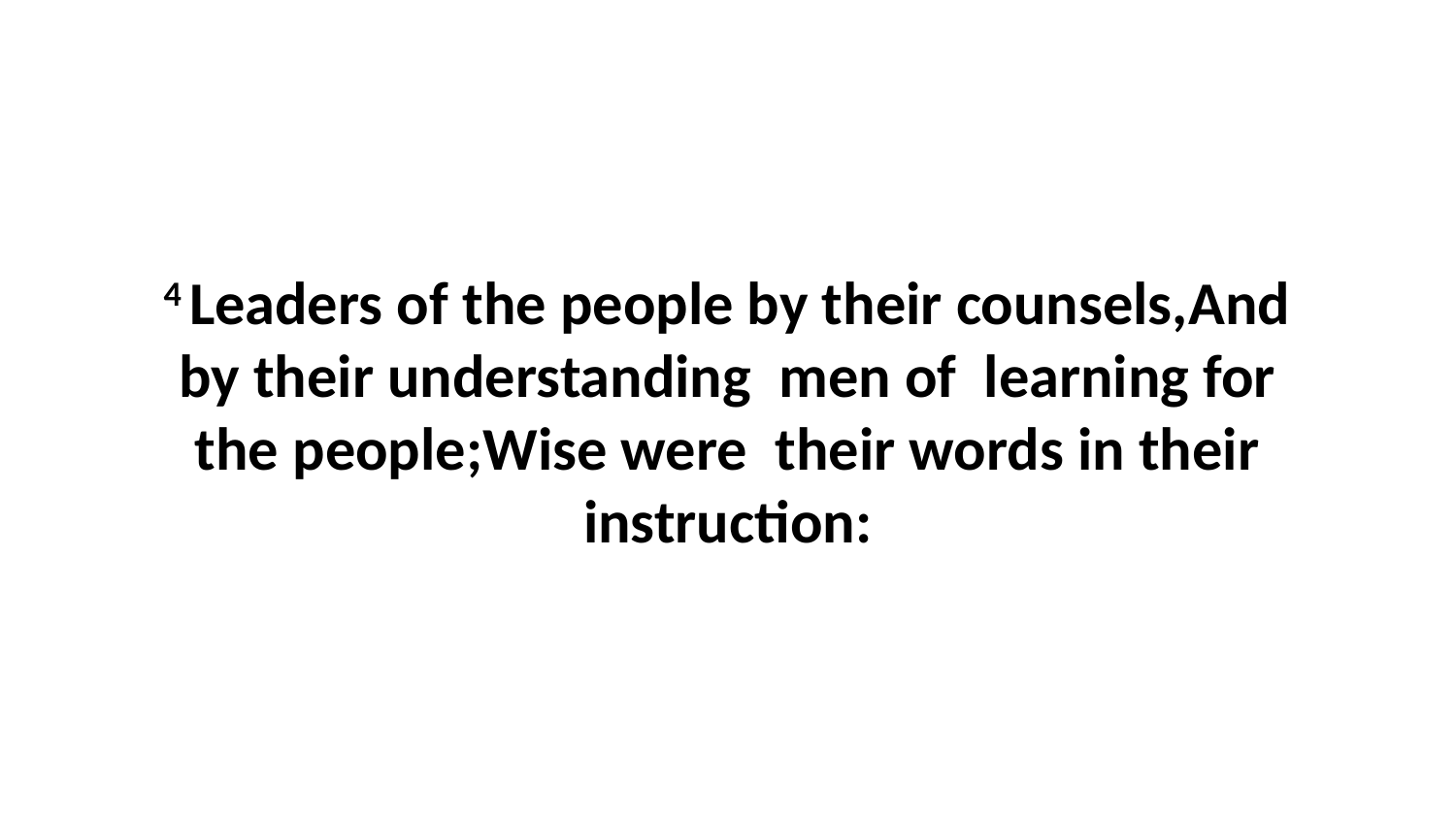

4 Leaders of the people by their counsels,And by their understanding  men of  learning for the people;Wise were  their words in their instruction: